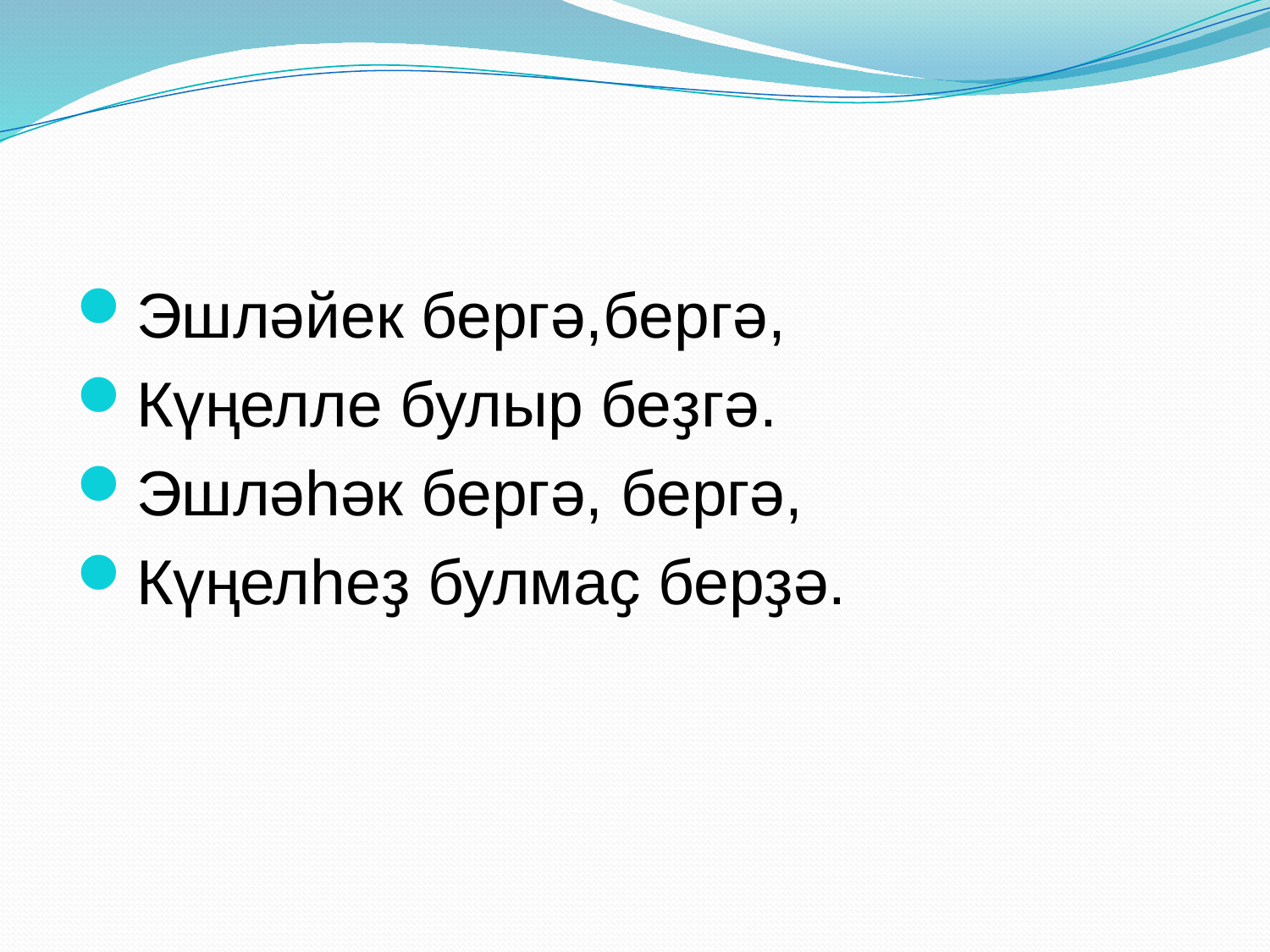

#
Эшләйек бергә,бергә,
Күңелле булыр беҙгә.
Эшләһәк бергә, бергә,
Күңелһеҙ булмаҫ берҙә.